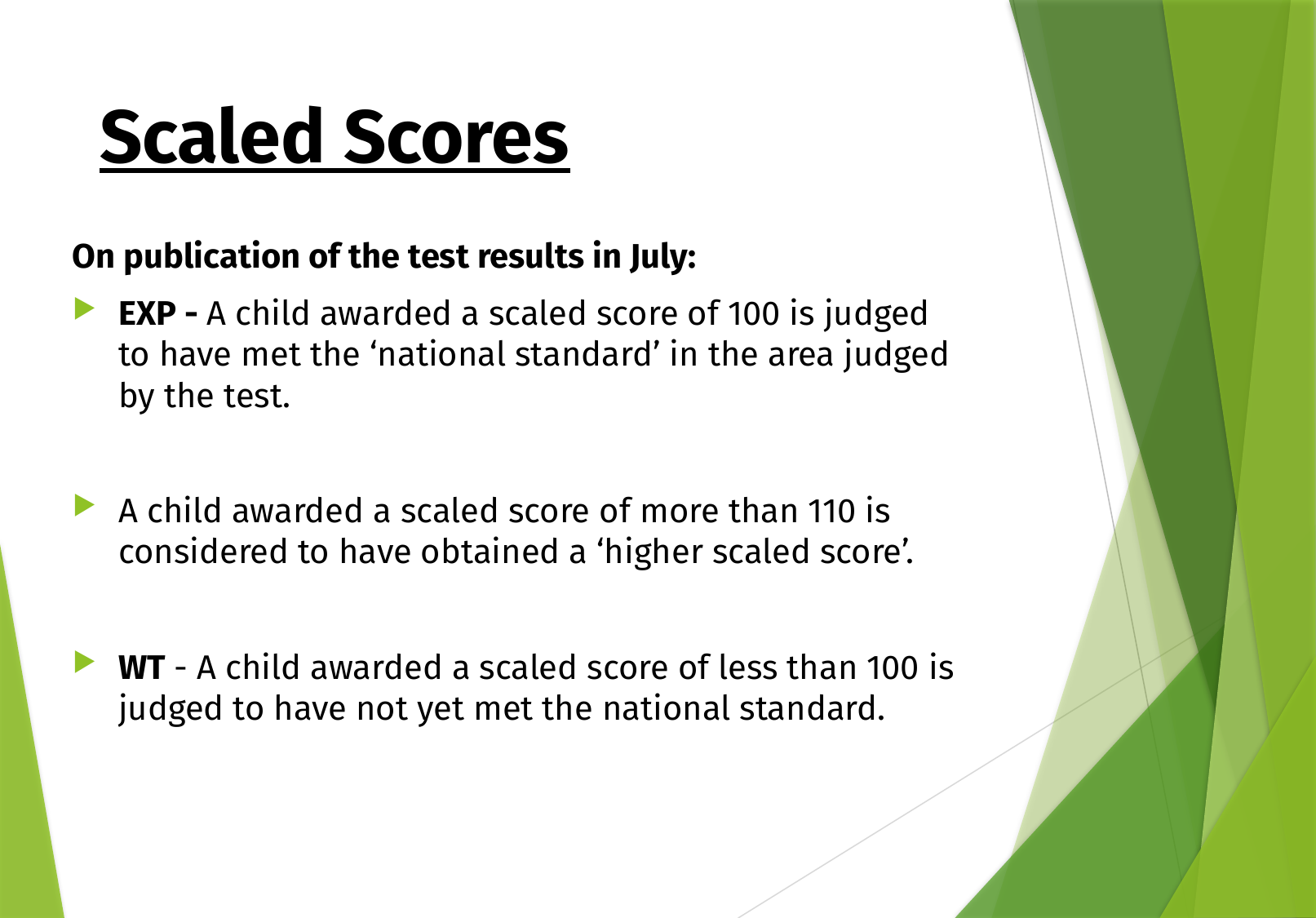

# Scaled Scores
On publication of the test results in July:
EXP - A child awarded a scaled score of 100 is judged to have met the ‘national standard’ in the area judged by the test.

A child awarded a scaled score of more than 110 is considered to have obtained a ‘higher scaled score’.

WT - A child awarded a scaled score of less than 100 is judged to have not yet met the national standard.